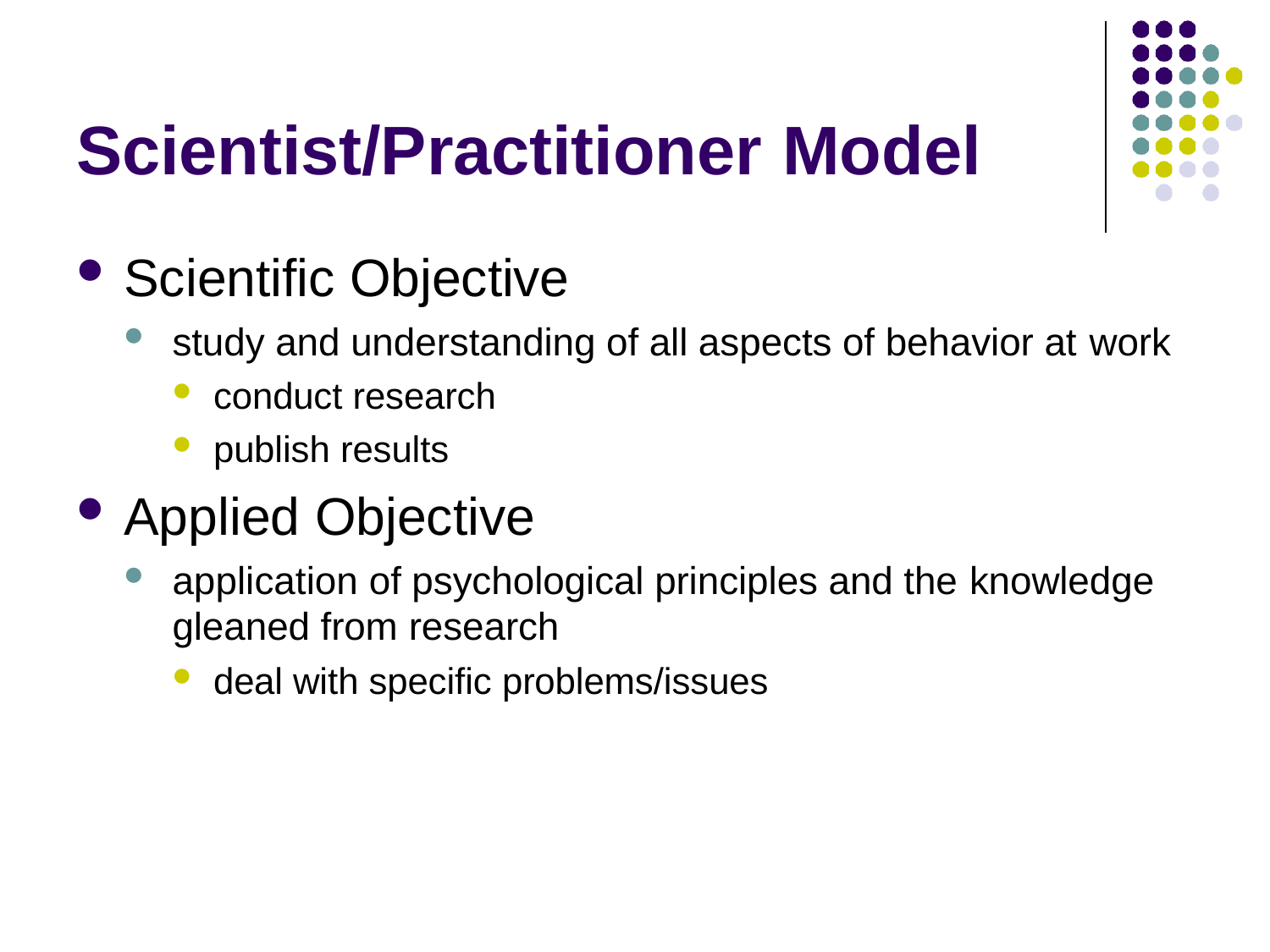

# Scientist/Practitioner Model
Scientific Objective
study and understanding of all aspects of behavior at work
conduct research
publish results
Applied Objective
application of psychological principles and the knowledge
gleaned from research
deal with specific problems/issues